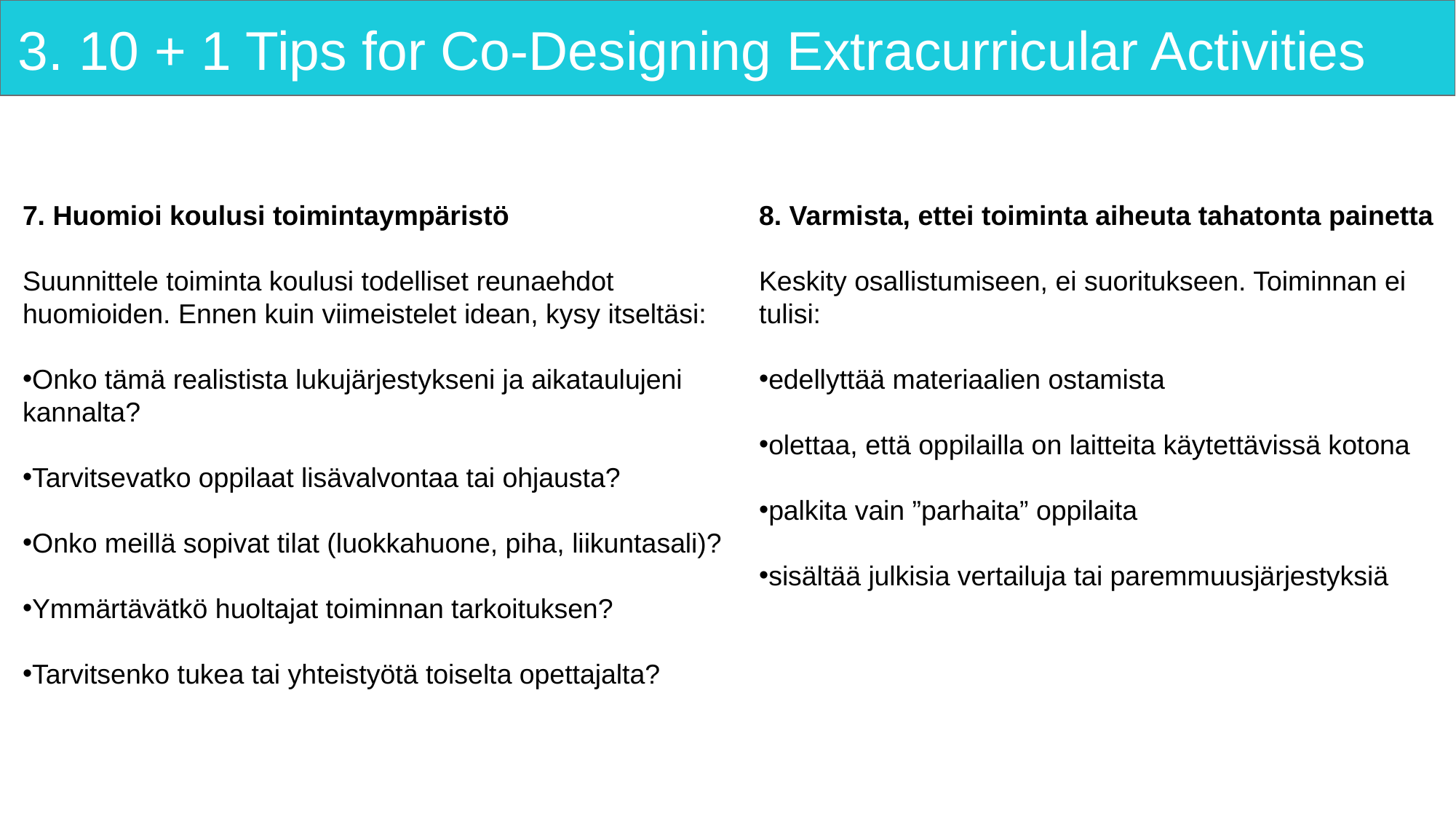

# 3. 10 + 1 Tips for Co-Designing Extracurricular Activities
7. Huomioi koulusi toimintaympäristö

Suunnittele toiminta koulusi todelliset reunaehdot huomioiden. Ennen kuin viimeistelet idean, kysy itseltäsi:

Onko tämä realistista lukujärjestykseni ja aikataulujeni kannalta?

Tarvitsevatko oppilaat lisävalvontaa tai ohjausta?

Onko meillä sopivat tilat (luokkahuone, piha, liikuntasali)?

Ymmärtävätkö huoltajat toiminnan tarkoituksen?

Tarvitsenko tukea tai yhteistyötä toiselta opettajalta?
8. Varmista, ettei toiminta aiheuta tahatonta painetta

Keskity osallistumiseen, ei suoritukseen. Toiminnan ei tulisi:

edellyttää materiaalien ostamista

olettaa, että oppilailla on laitteita käytettävissä kotona

palkita vain ”parhaita” oppilaita

sisältää julkisia vertailuja tai paremmuusjärjestyksiä